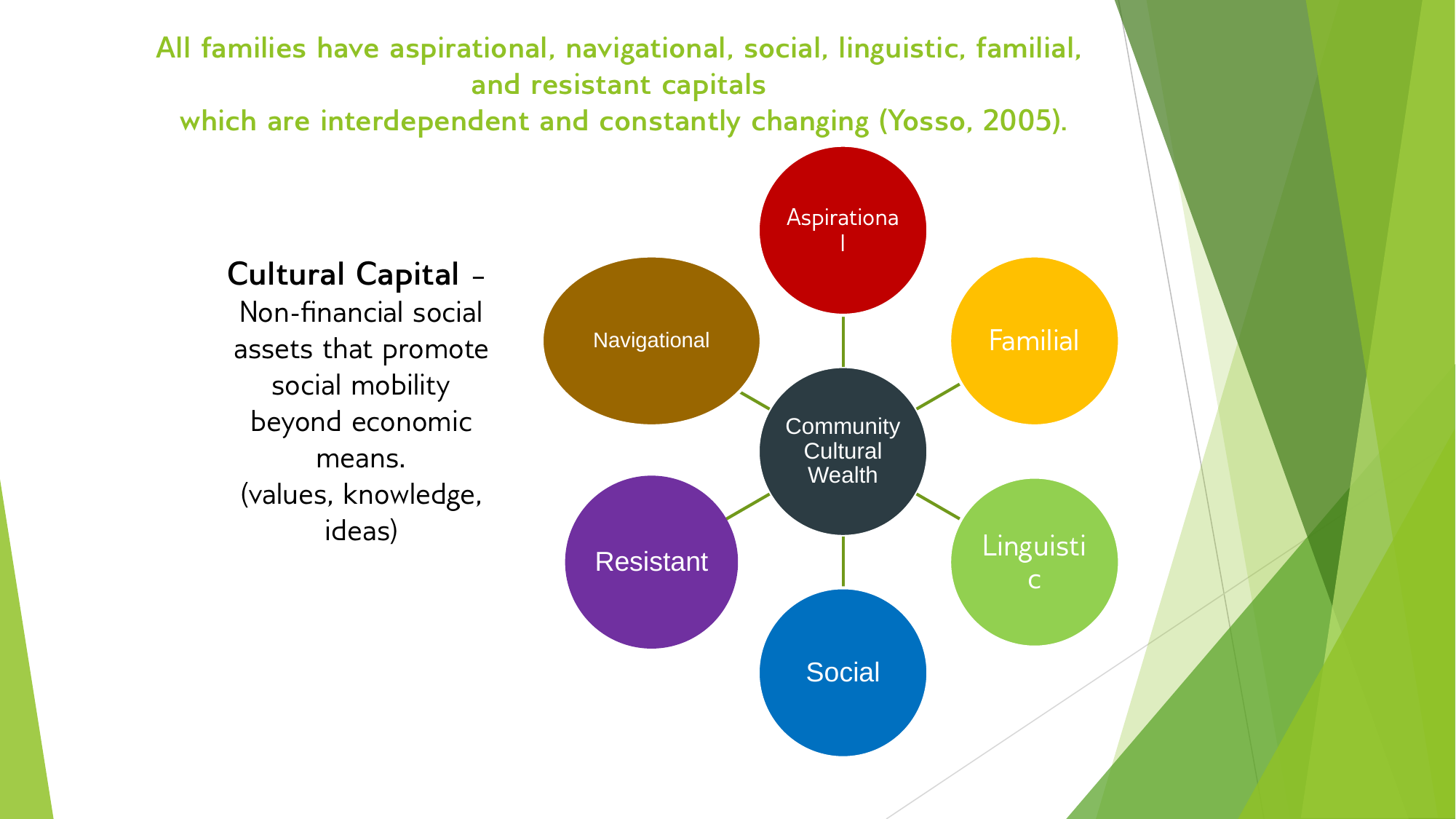

All families have aspirational, navigational, social, linguistic, familial,
and resistant capitals
which are interdependent and constantly changing (Yosso, 2005).

Aspirational

Navigational
Familial

Community Cultural Wealth

Resistant
Linguistic

Social
Cultural Capital –
Non-financial social assets that promote social mobility beyond economic means.
(values, knowledge, ideas)